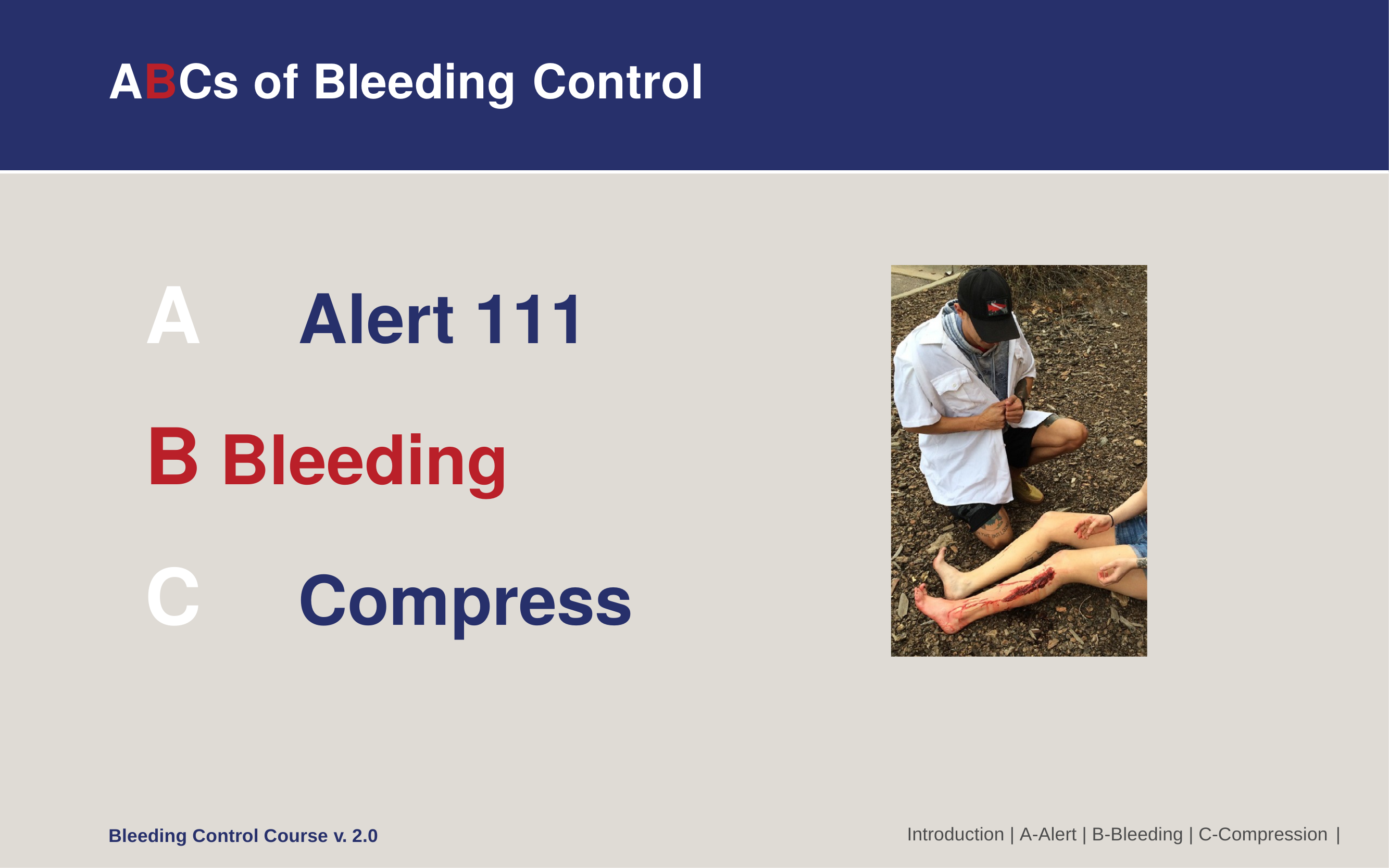

ABCs of Bleeding Control
A		Alert 111
B	Bleeding
C		Compress

Bleeding Control Course v. 2.0
Introduction | A-Alert | B-Bleeding | C-Compression |